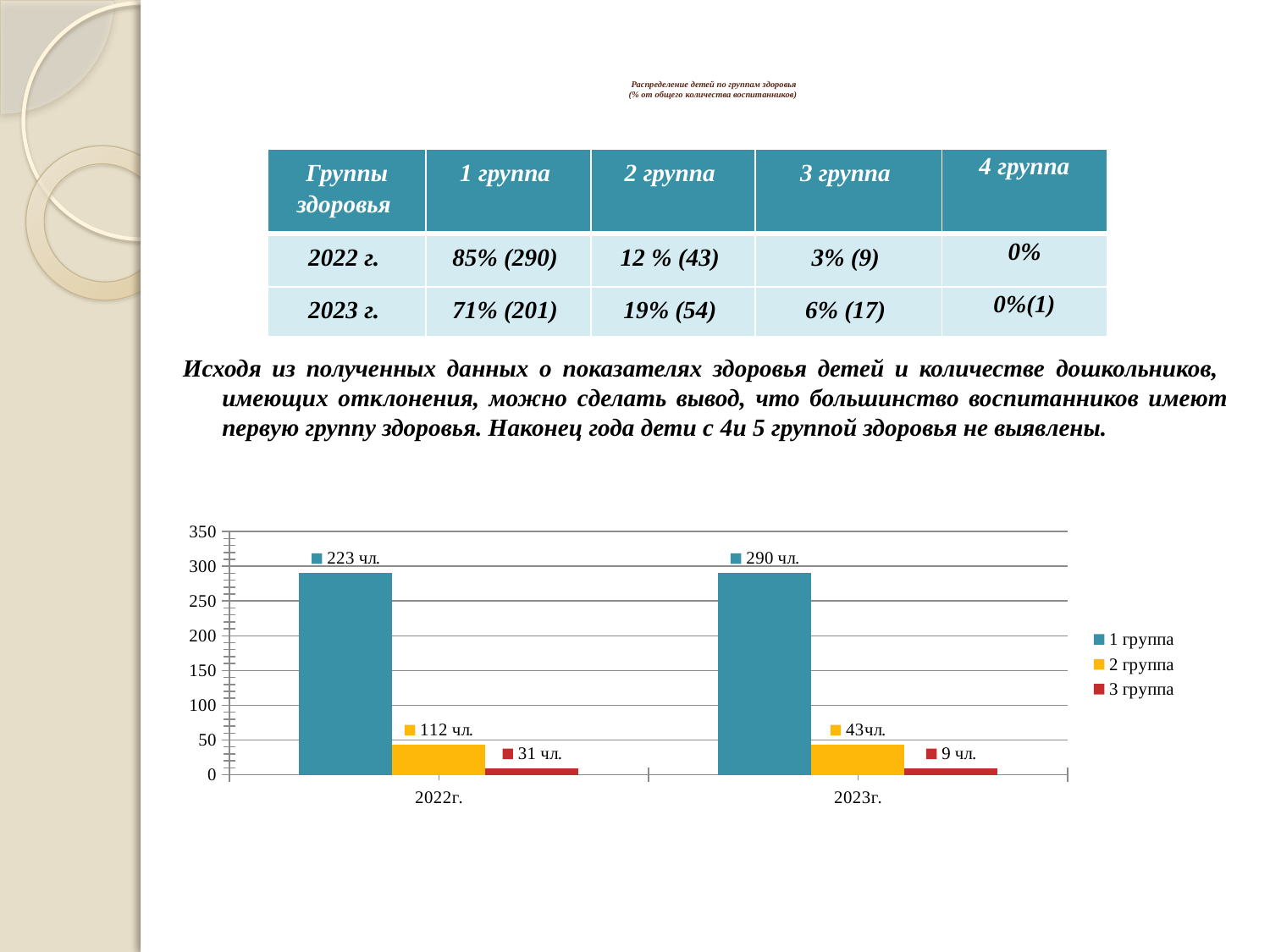

# Распределение детей по группам здоровья (% от общего количества воспитанников)
| Группы здоровья | 1 группа | 2 группа | 3 группа | 4 группа |
| --- | --- | --- | --- | --- |
| 2022 г. | 85% (290) | 12 % (43) | 3% (9) | 0% |
| 2023 г. | 71% (201) | 19% (54) | 6% (17) | 0%(1) |

Исходя из полученных данных о показателях здоровья детей и количестве дошкольников,  имеющих отклонения, можно сделать вывод, что большинство воспитанников имеют первую группу здоровья. Наконец года дети с 4и 5 группой здоровья не выявлены.

### Chart

| Category | 1 группа | 2 группа | 3 группа |
|---|---|---|---|
| 2022г. | 290.0 | 43.0 | 9.0 |
| 2023г. | 290.0 | 43.0 | 9.0 |